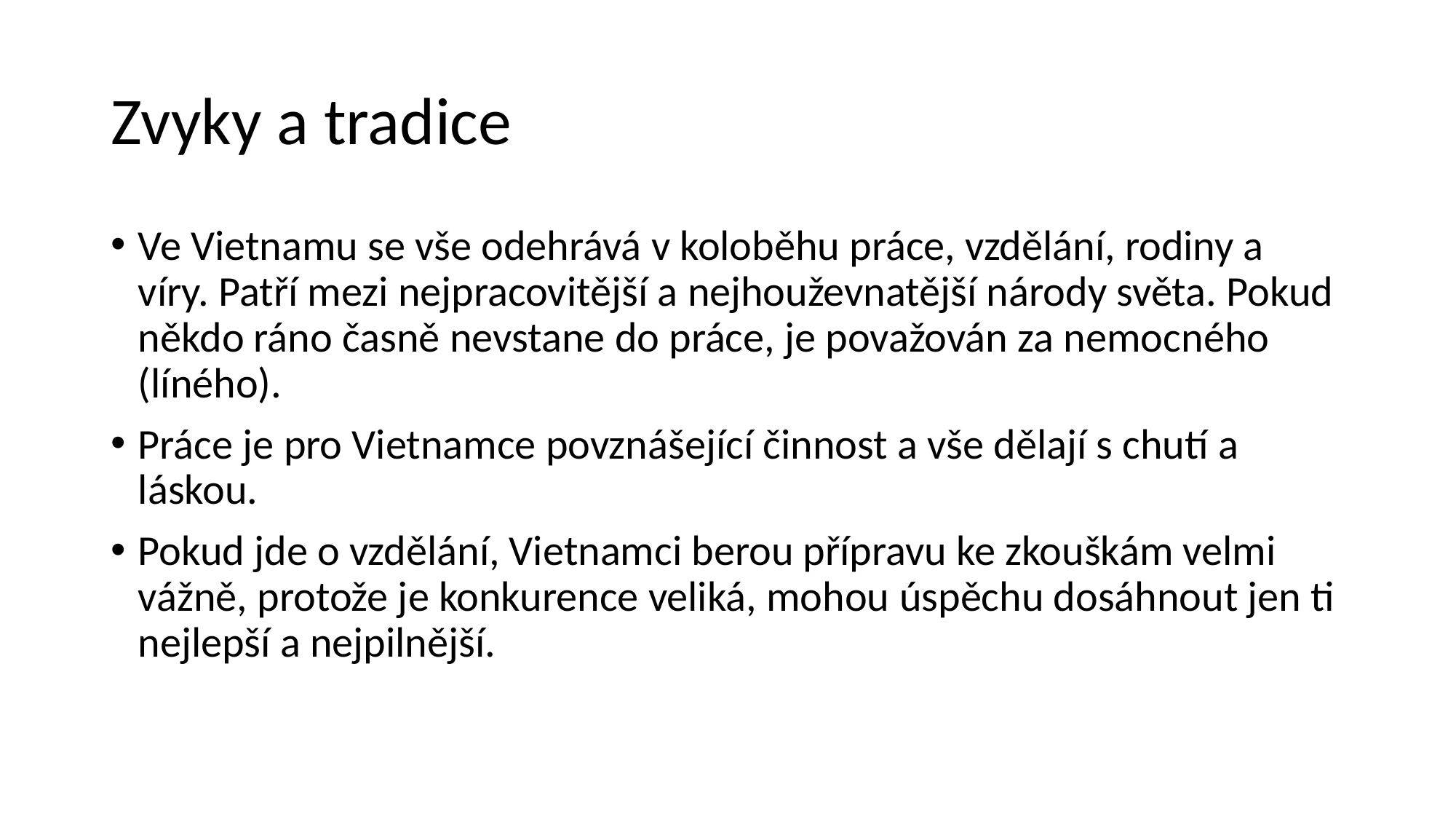

# Zvyky a tradice
Ve Vietnamu se vše odehrává v koloběhu práce, vzdělání, rodiny a víry. Patří mezi nejpracovitější a nejhouževnatější národy světa. Pokud někdo ráno časně nevstane do práce, je považován za nemocného (líného).
Práce je pro Vietnamce povznášející činnost a vše dělají s chutí a láskou.
Pokud jde o vzdělání, Vietnamci berou přípravu ke zkouškám velmi vážně, protože je konkurence veliká, mohou úspěchu dosáhnout jen ti nejlepší a nejpilnější.